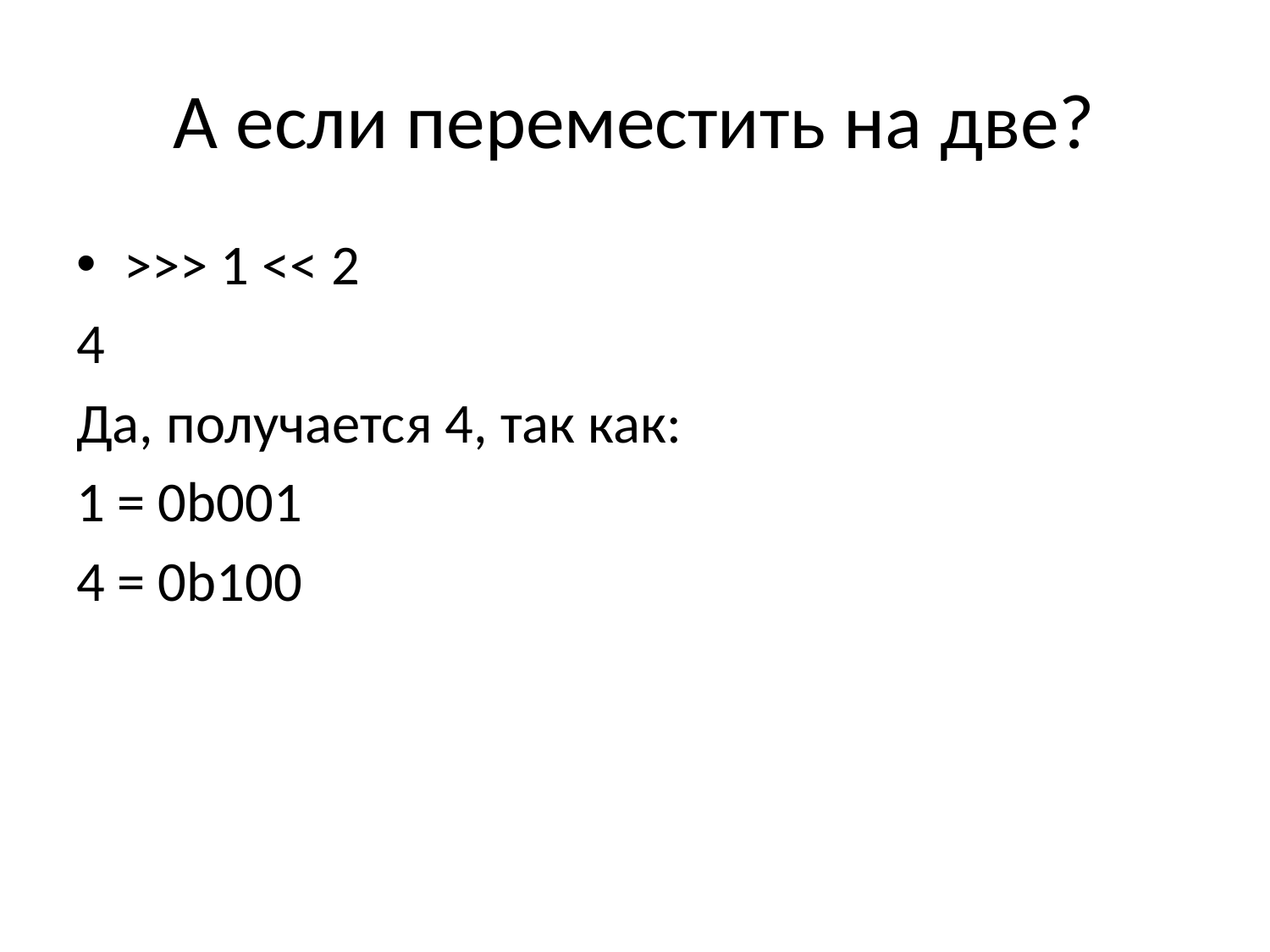

# А если переместить на две?
>>> 1 << 2
4
Да, получается 4, так как:
1 = 0b001
4 = 0b100